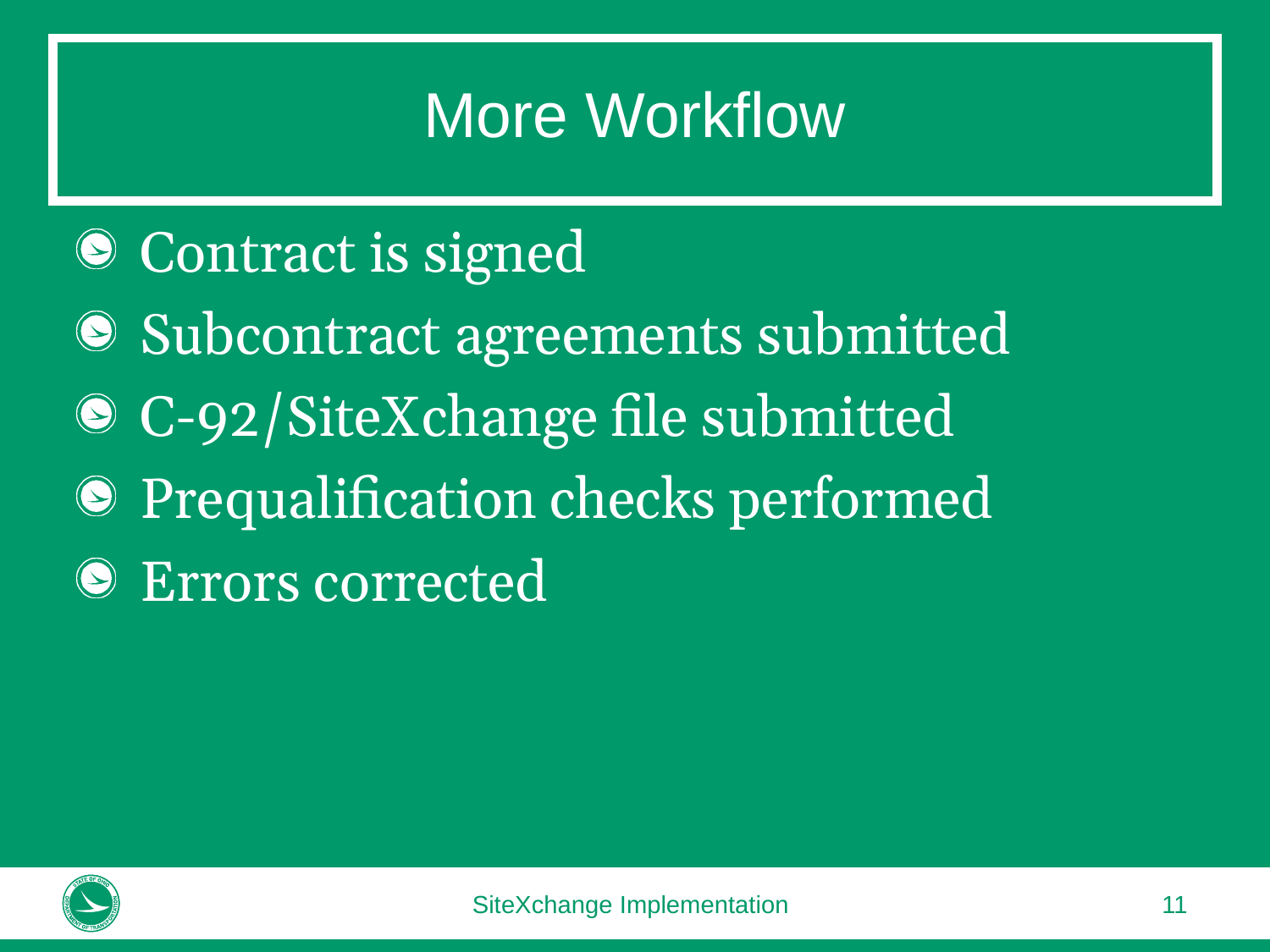

# More Workflow
Contract is signed
Subcontract agreements submitted
C-92/SiteXchange file submitted
Prequalification checks performed
Errors corrected
SiteXchange Implementation